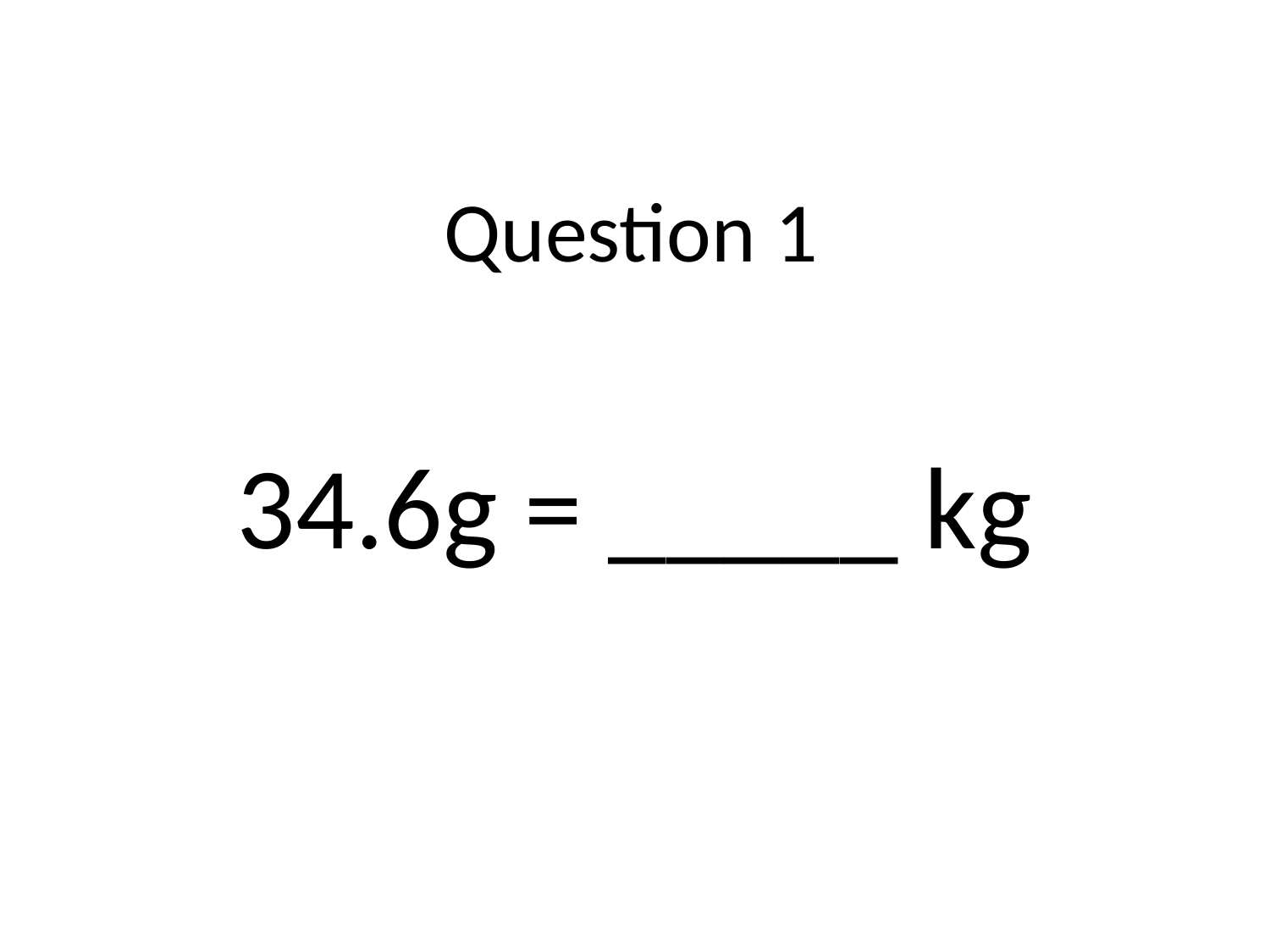

# Question 1
34.6g = _____ kg